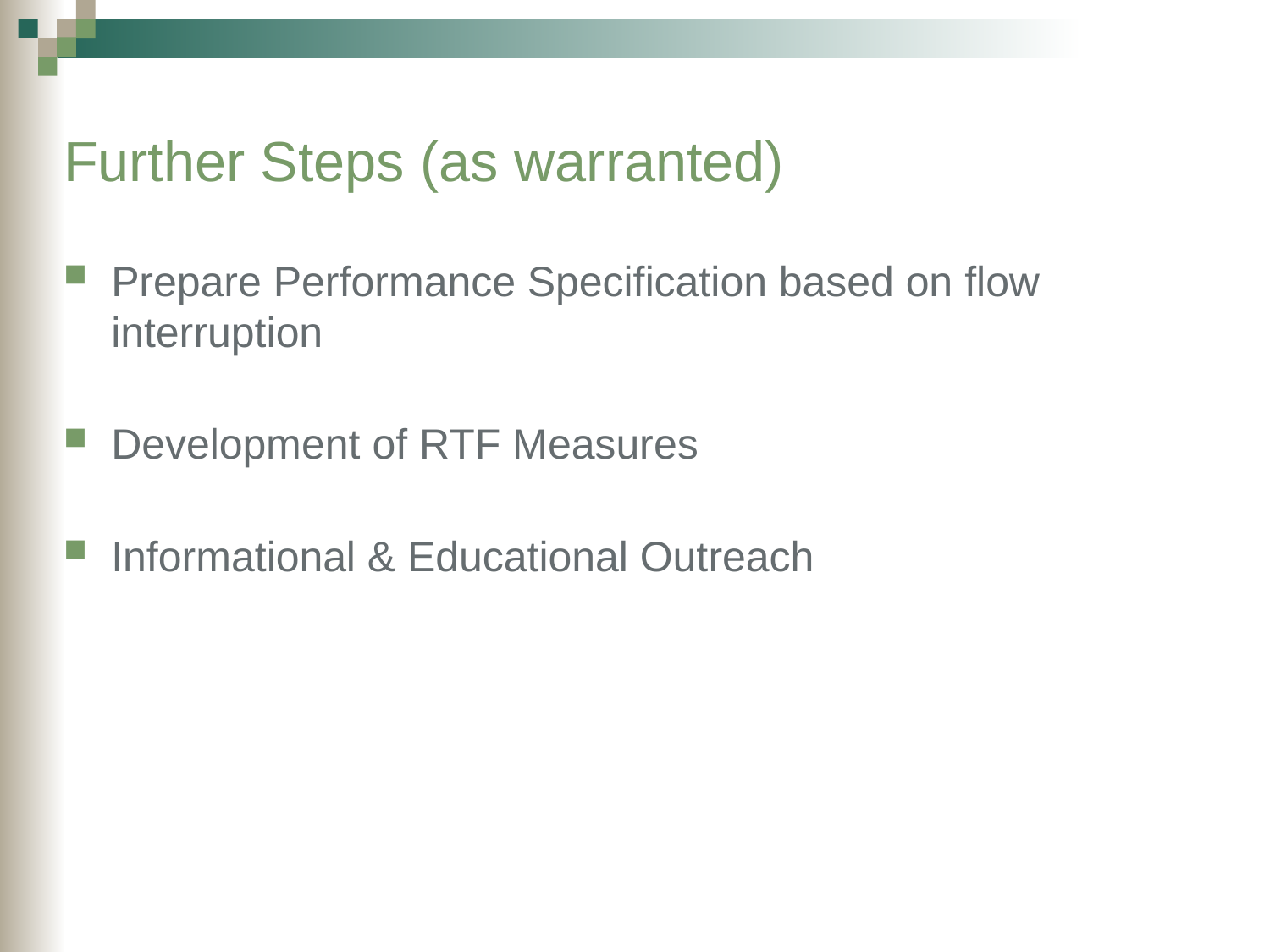

# Further Steps (as warranted)
Prepare Performance Specification based on flow interruption
Development of RTF Measures
Informational & Educational Outreach